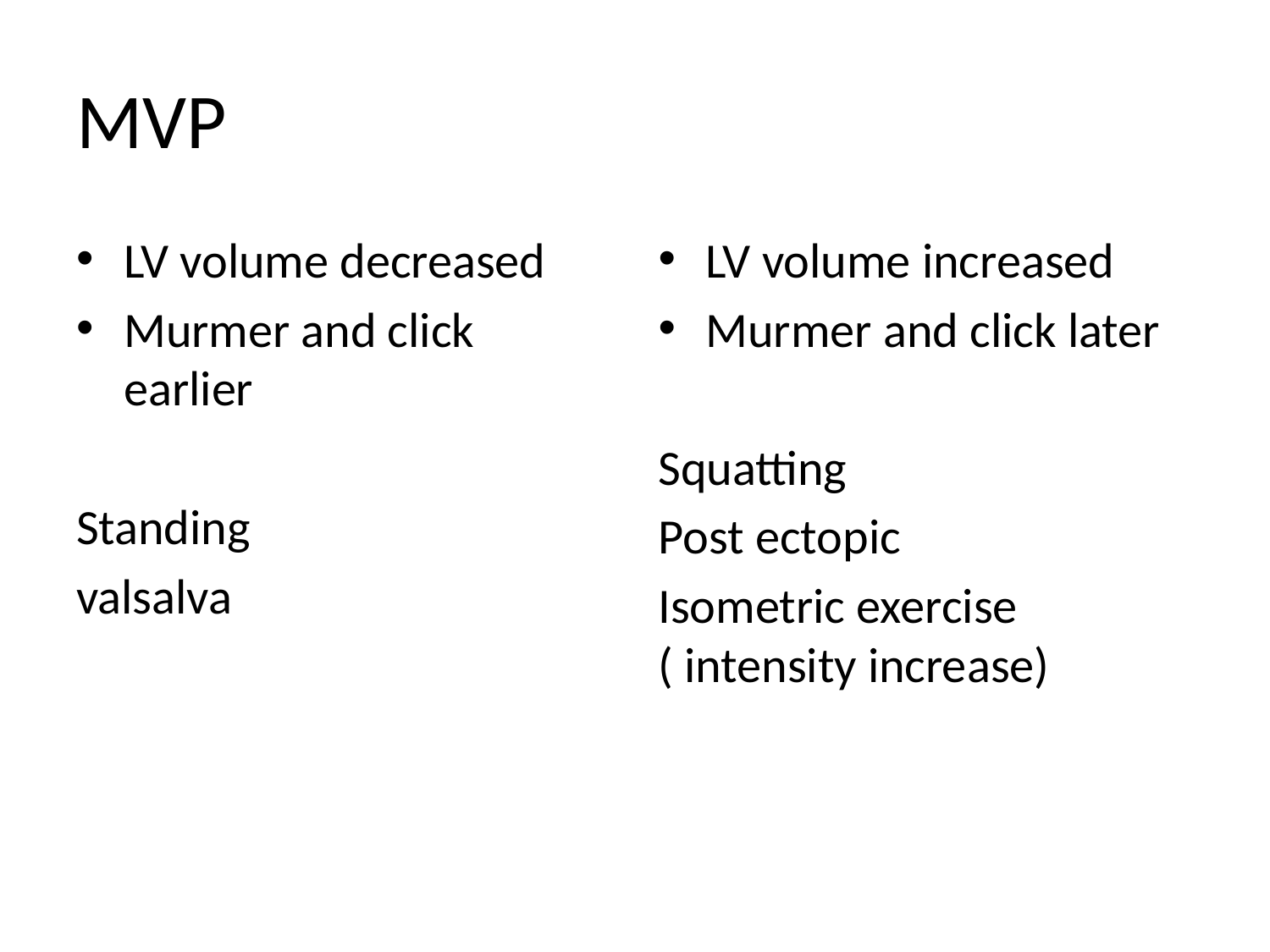

# MVP
LV volume decreased
Murmer and click earlier

Standing
valsalva
LV volume increased
Murmer and click later

Squatting
Post ectopic
Isometric exercise ( intensity increase)